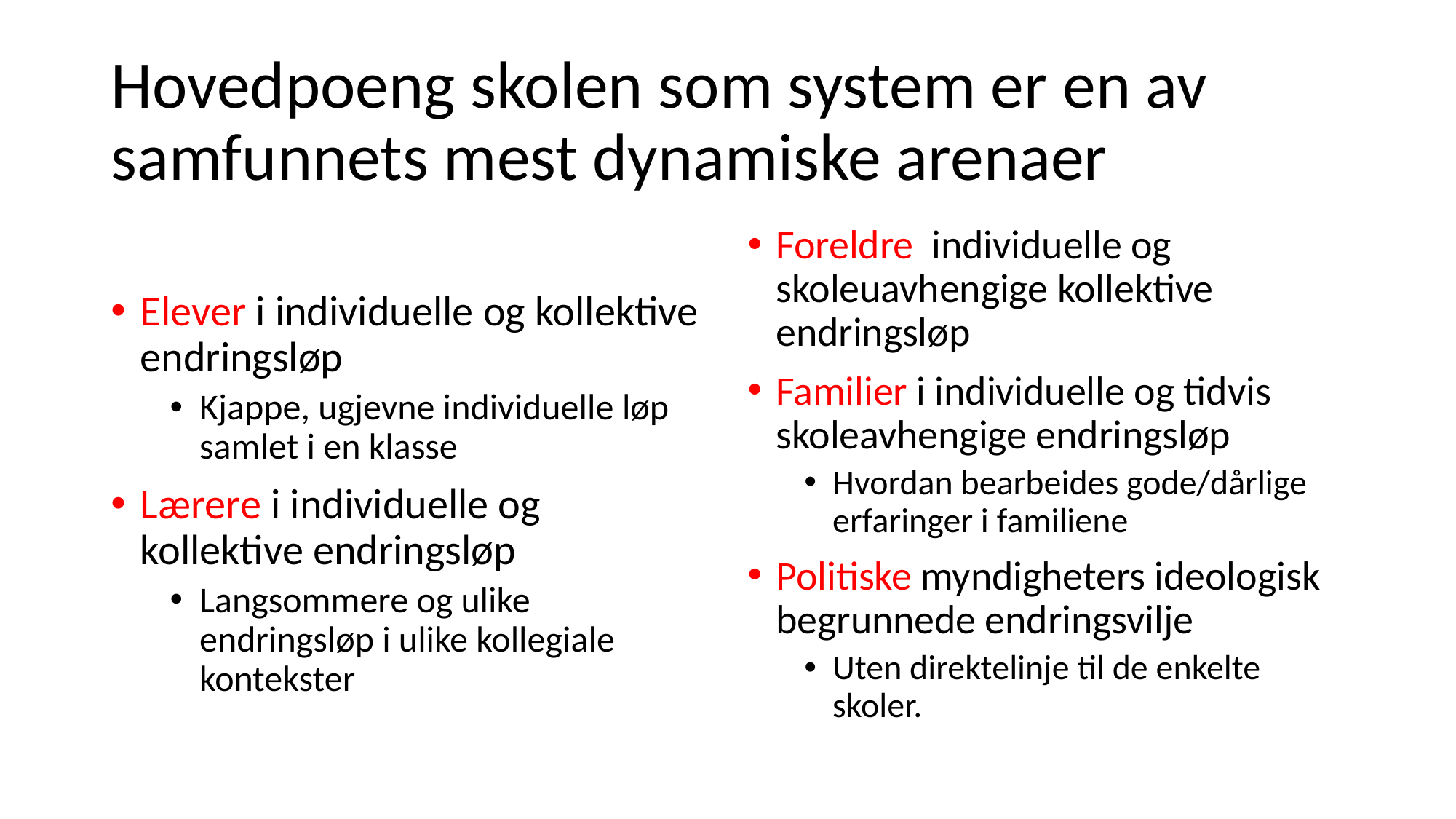

# Hovedpoeng skolen som system er en av samfunnets mest dynamiske arenaer

Elever i individuelle og kollektive endringsløp
Kjappe, ugjevne individuelle løp samlet i en klasse
Lærere i individuelle og kollektive endringsløp
Langsommere og ulike endringsløp i ulike kollegiale kontekster
Foreldre  individuelle og skoleuavhengige kollektive endringsløp
Familier i individuelle og tidvis skoleavhengige endringsløp
Hvordan bearbeides gode/dårlige erfaringer i familiene
Politiske myndigheters ideologisk begrunnede endringsvilje
Uten direktelinje til de enkelte skoler.